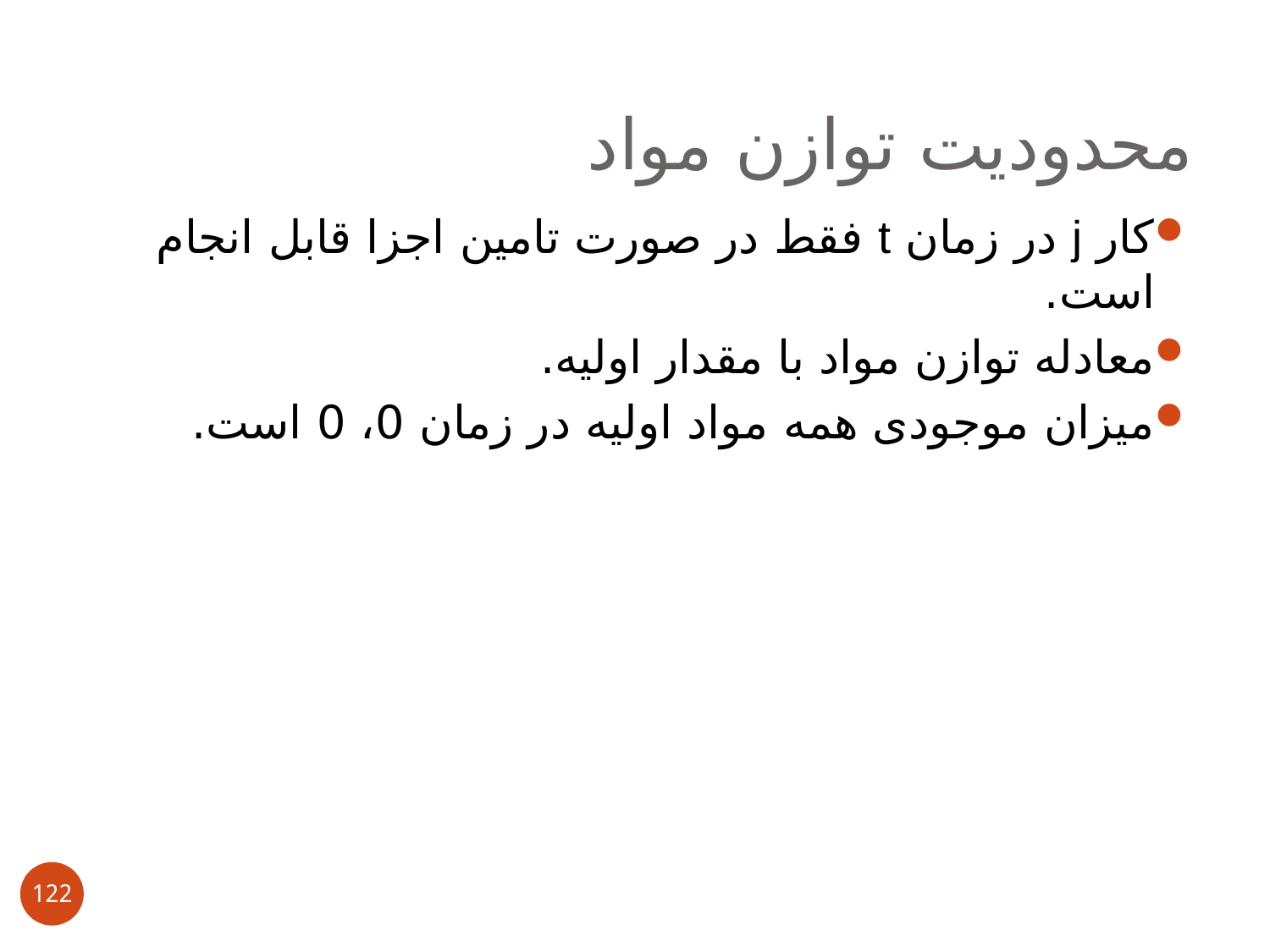

# محدودیت توازن مواد
کار j در زمان t فقط در صورت تامین اجزا قابل انجام است.
معادله توازن مواد با مقدار اولیه.
میزان موجودی همه مواد اولیه در زمان 0، 0 است.

122